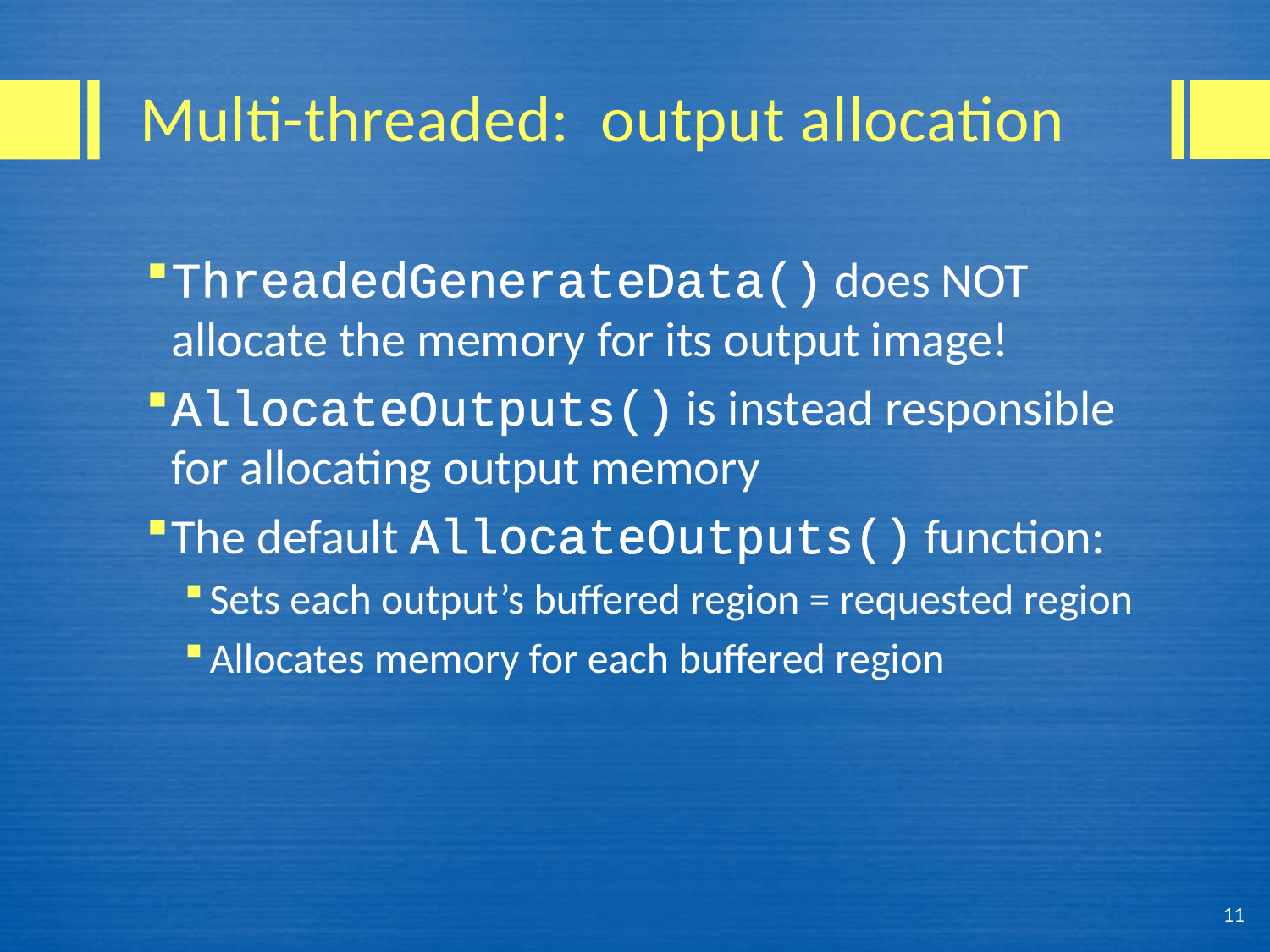

# Multi-threaded:  output allocation
ThreadedGenerateData() does NOT allocate the memory for its output image!
AllocateOutputs() is instead responsible for allocating output memory
The default AllocateOutputs() function:
Sets each output’s buffered region = requested region
Allocates memory for each buffered region
11